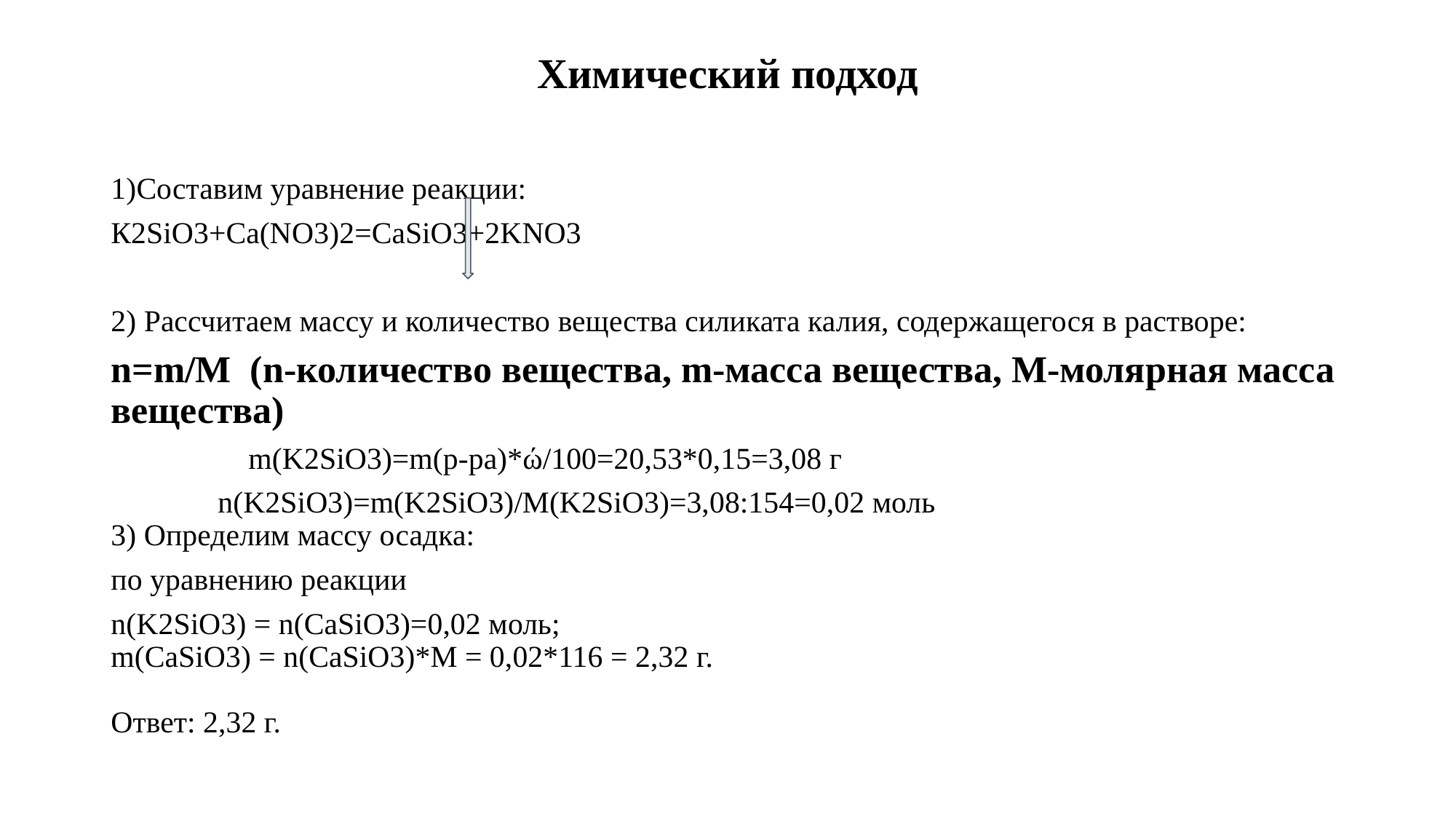

# Химический подход

1)Составим уравнение реакции:
К2SiO3+Ca(NO3)2=CaSiO3+2KNO3

2) Рассчитаем массу и количество вещества силиката калия, содержащегося в растворе:
n=m/M  (n-количество вещества, m-масса вещества, М-молярная масса вещества)
                  m(K2SiO3)=m(р-ра)*ώ/100=20,53*0,15=3,08 г
              n(K2SiO3)=m(K2SiO3)/М(K2SiO3)=3,08:154=0,02 моль
3) Определим массу осадка:
по уравнению реакции
n(K2SiO3) = n(CaSiO3)=0,02 моль;
m(CaSiO3) = n(CaSiO3)*M = 0,02*116 = 2,32 г.
 
Ответ: 2,32 г.